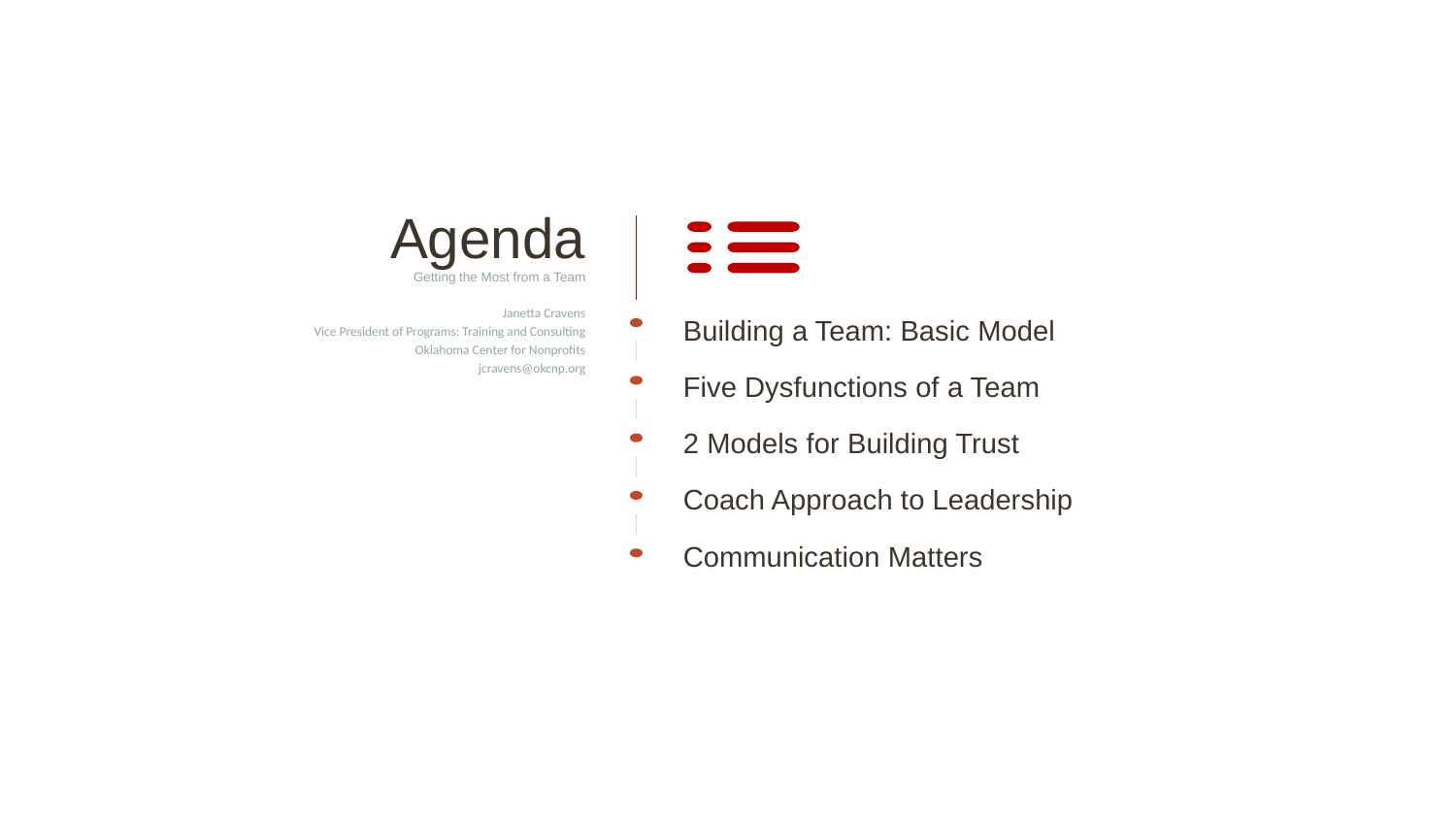

# Agenda

Building a Team: Basic Model
Five Dysfunctions of a Team
2 Models for Building Trust
Coach Approach to Leadership
Communication Matters

Getting the Most from a Team

Janetta Cravens
Vice President of Programs: Training and Consulting
Oklahoma Center for Nonprofits
jcravens@okcnp.org